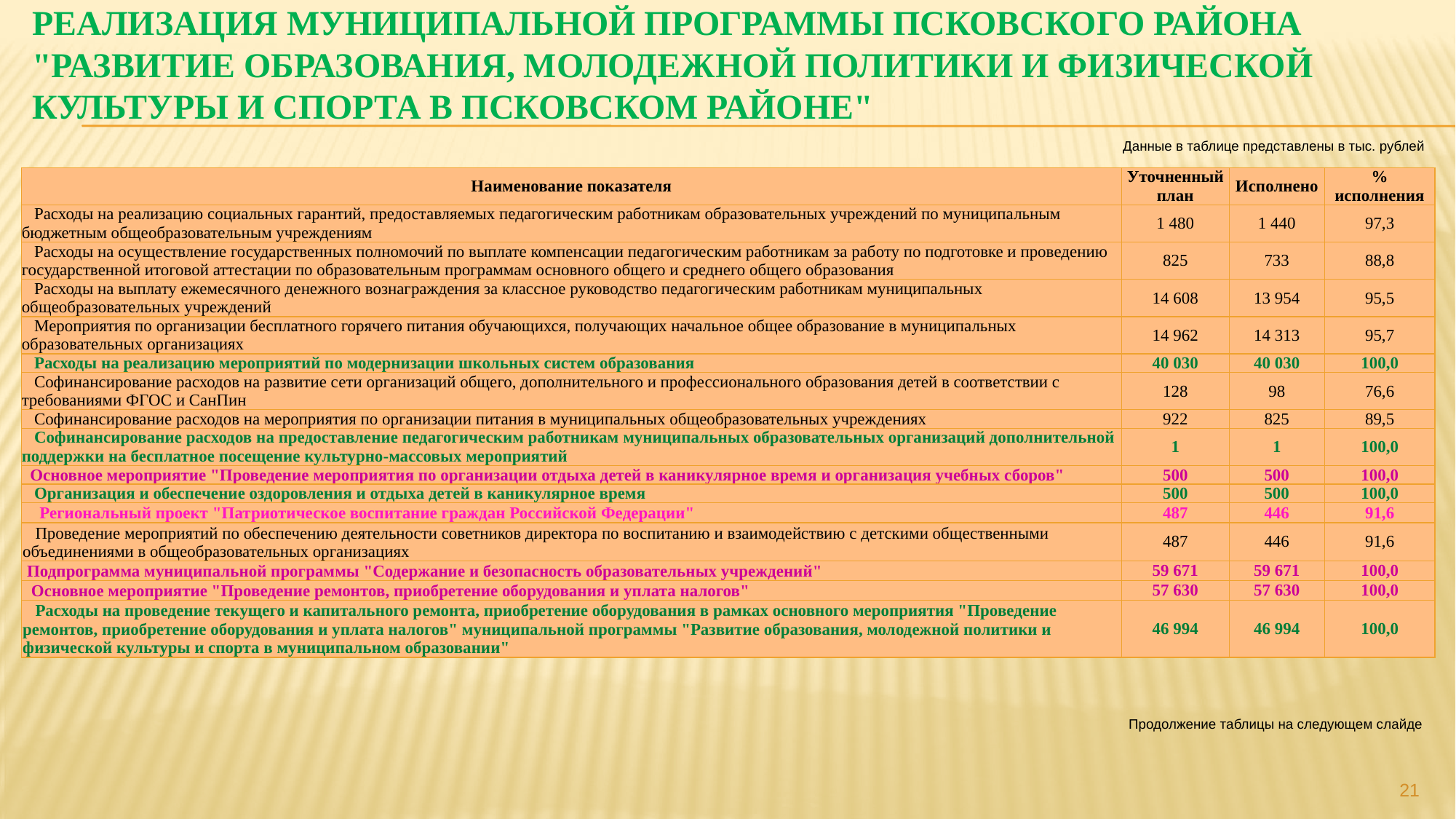

# Реализация муниципальной программы Псковского района "Развитие образования, молодежной политики и физической культуры и спорта в Псковском районе"
Данные в таблице представлены в тыс. рублей
| Наименование показателя | Уточненный план | Исполнено | % исполнения |
| --- | --- | --- | --- |
| Расходы на реализацию социальных гарантий, предоставляемых педагогическим работникам образовательных учреждений по муниципальным бюджетным общеобразовательным учреждениям | 1 480 | 1 440 | 97,3 |
| Расходы на осуществление государственных полномочий по выплате компенсации педагогическим работникам за работу по подготовке и проведению государственной итоговой аттестации по образовательным программам основного общего и среднего общего образования | 825 | 733 | 88,8 |
| Расходы на выплату ежемесячного денежного вознаграждения за классное руководство педагогическим работникам муниципальных общеобразовательных учреждений | 14 608 | 13 954 | 95,5 |
| Мероприятия по организации бесплатного горячего питания обучающихся, получающих начальное общее образование в муниципальных образовательных организациях | 14 962 | 14 313 | 95,7 |
| Расходы на реализацию мероприятий по модернизации школьных систем образования | 40 030 | 40 030 | 100,0 |
| Софинансирование расходов на развитие сети организаций общего, дополнительного и профессионального образования детей в соответствии с требованиями ФГОС и СанПин | 128 | 98 | 76,6 |
| Софинансирование расходов на мероприятия по организации питания в муниципальных общеобразовательных учреждениях | 922 | 825 | 89,5 |
| Софинансирование расходов на предоставление педагогическим работникам муниципальных образовательных организаций дополнительной поддержки на бесплатное посещение культурно-массовых мероприятий | 1 | 1 | 100,0 |
| Основное мероприятие "Проведение мероприятия по организации отдыха детей в каникулярное время и организация учебных сборов" | 500 | 500 | 100,0 |
| Организация и обеспечение оздоровления и отдыха детей в каникулярное время | 500 | 500 | 100,0 |
| Региональный проект "Патриотическое воспитание граждан Российской Федерации" | 487 | 446 | 91,6 |
| Проведение мероприятий по обеспечению деятельности советников директора по воспитанию и взаимодействию с детскими общественными объединениями в общеобразовательных организациях | 487 | 446 | 91,6 |
| Подпрограмма муниципальной программы "Содержание и безопасность образовательных учреждений" | 59 671 | 59 671 | 100,0 |
| Основное мероприятие "Проведение ремонтов, приобретение оборудования и уплата налогов" | 57 630 | 57 630 | 100,0 |
| Расходы на проведение текущего и капитального ремонта, приобретение оборудования в рамках основного мероприятия "Проведение ремонтов, приобретение оборудования и уплата налогов" муниципальной программы "Развитие образования, молодежной политики и физической культуры и спорта в муниципальном образовании" | 46 994 | 46 994 | 100,0 |
Продолжение таблицы на следующем слайде
21